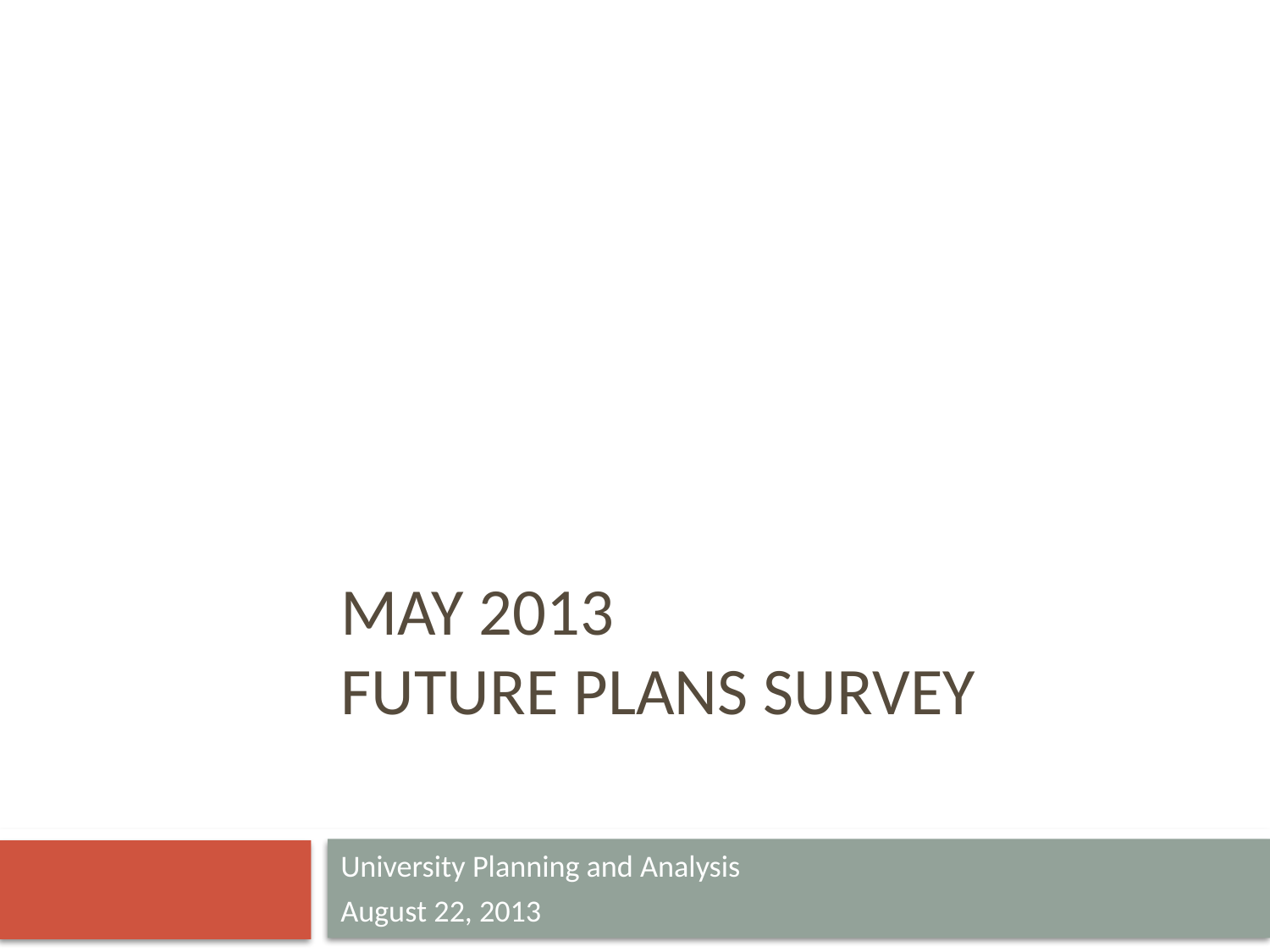

# May 2013 Future Plans Survey
University Planning and Analysis
August 22, 2013